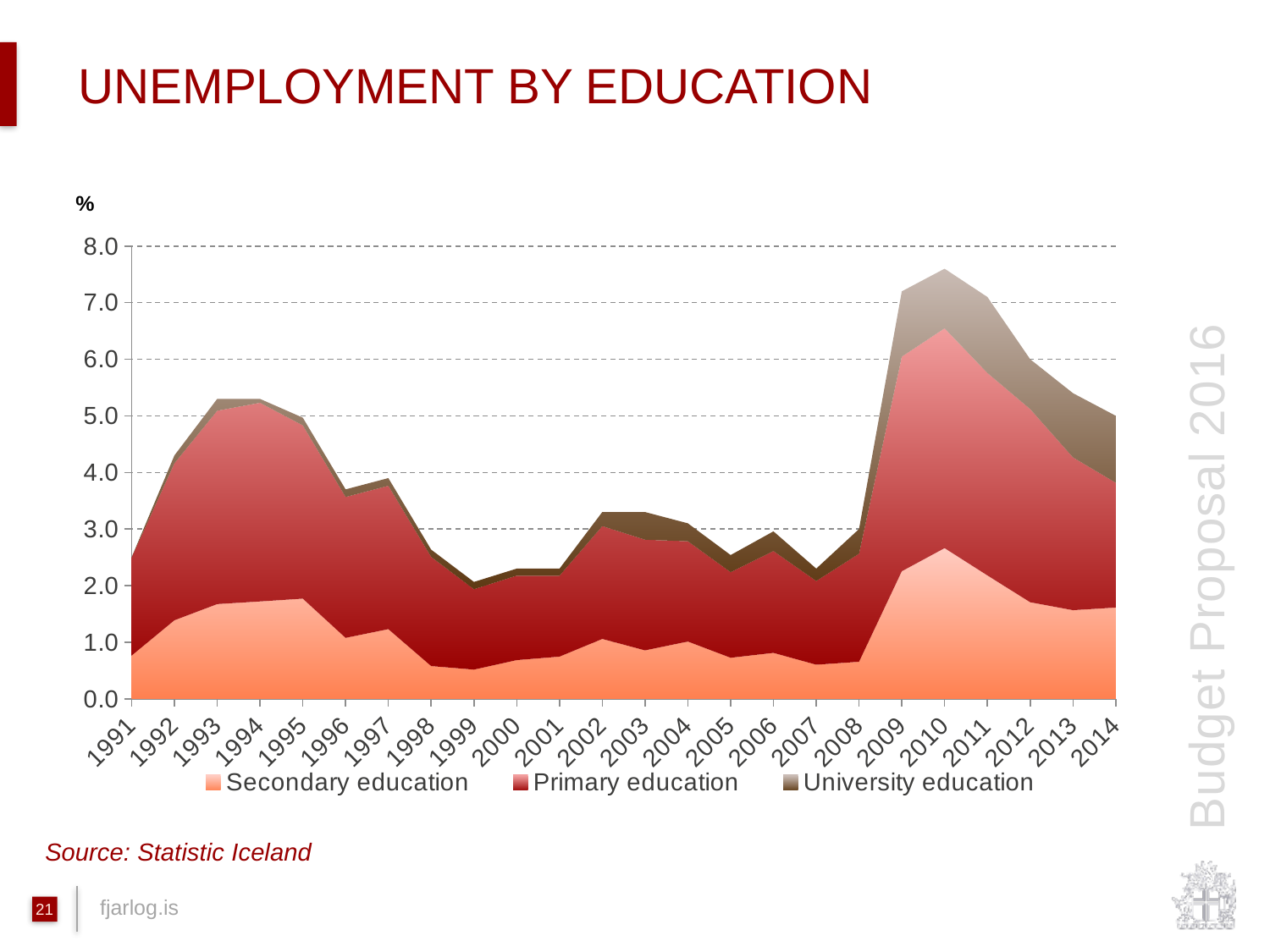

# Unemployment By education

### Chart

| Category | Primary education | Secondary education | University education |
|---|---|---|---|
| 1991 | 1.7361111111111112 | 0.763888888888889 | 0.0 |
| 1992 | 2.7741935483870965 | 1.3870967741935483 | 0.13870967741935483 |
| 1993 | 3.417105263157895 | 1.6736842105263157 | 0.20921052631578946 |
| 1994 | 3.5103896103896104 | 1.7207792207792207 | 0.06883116883116884 |
| 1995 | 3.0625 | 1.7694444444444446 | 0.13611111111111113 |
| 1996 | 2.4890909090909092 | 1.0763636363636364 | 0.13454545454545455 |
| 1997 | 2.531578947368421 | 1.2315789473684209 | 0.13684210526315788 |
| 1998 | 1.9285714285714288 | 0.5785714285714286 | 0.1285714285714286 |
| 1999 | 1.4193548387096775 | 0.5161290322580645 | 0.12903225806451613 |
| 2000 | 1.4918918918918918 | 0.6837837837837838 | 0.12432432432432432 |
| 2001 | 1.4297297297297296 | 0.7459459459459459 | 0.12432432432432432 |
| 2002 | 1.992452830188679 | 1.0584905660377357 | 0.24905660377358488 |
| 2003 | 1.9555555555555553 | 0.8555555555555555 | 0.4888888888888888 |
| 2004 | 1.7714285714285714 | 1.0122448979591836 | 0.3163265306122449 |
| 2005 | 1.5116279069767444 | 0.7255813953488373 | 0.3023255813953488 |
| 2006 | 1.798 | 0.812 | 0.348 |
| 2007 | 1.4785714285714286 | 0.6023809523809524 | 0.21904761904761902 |
| 2008 | 1.9090909090909092 | 0.6545454545454545 | 0.43636363636363634 |
| 2009 | 3.7923664122137404 | 2.253435114503817 | 1.1541984732824426 |
| 2010 | 3.883211678832117 | 2.6627737226277373 | 1.054014598540146 |
| 2011 | 3.5779527559055118 | 2.180314960629921 | 1.3417322834645669 |
| 2012 | 3.4128440366972477 | 1.7064220183486238 | 0.8807339449541285 |
| 2013 | 2.7 | 1.566 | 1.1340000000000001 |
| 2014 | 2.204301075268817 | 1.6129032258064515 | 1.1827956989247312 |
%
Source: Statistic Iceland
21